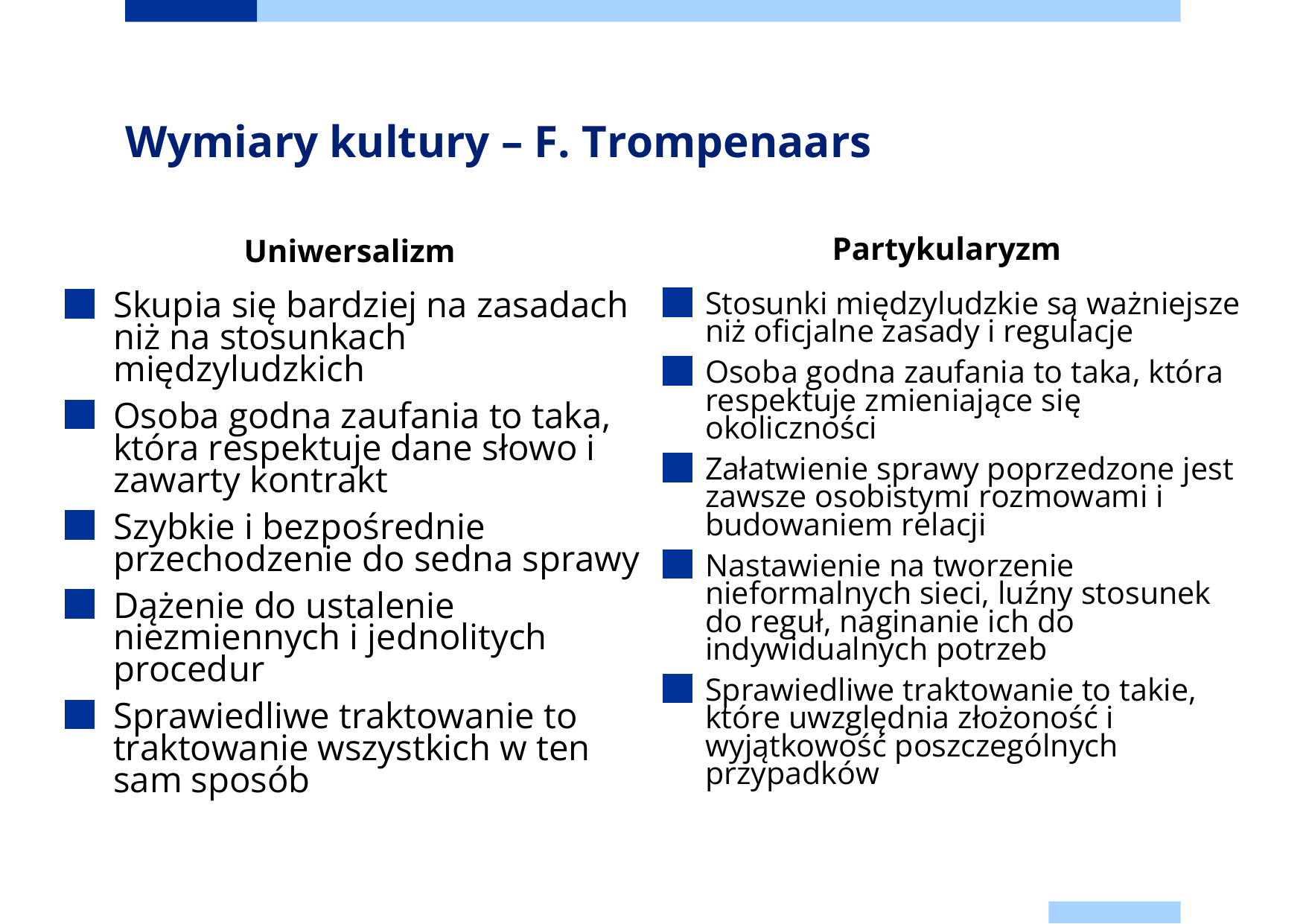

# Wymiary kultury – F. Trompenaars
Uniwersalizm
Partykularyzm
Skupia się bardziej na zasadach niż na stosunkach międzyludzkich
Osoba godna zaufania to taka, która respektuje dane słowo i zawarty kontrakt
Szybkie i bezpośrednie przechodzenie do sedna sprawy
Dążenie do ustalenie niezmiennych i jednolitych procedur
Sprawiedliwe traktowanie to traktowanie wszystkich w ten sam sposób
Stosunki międzyludzkie są ważniejsze niż oficjalne zasady i regulacje
Osoba godna zaufania to taka, która respektuje zmieniające się okoliczności
Załatwienie sprawy poprzedzone jest zawsze osobistymi rozmowami i budowaniem relacji
Nastawienie na tworzenie nieformalnych sieci, luźny stosunek do reguł, naginanie ich do indywidualnych potrzeb
Sprawiedliwe traktowanie to takie, które uwzględnia złożoność i wyjątkowość poszczególnych przypadków